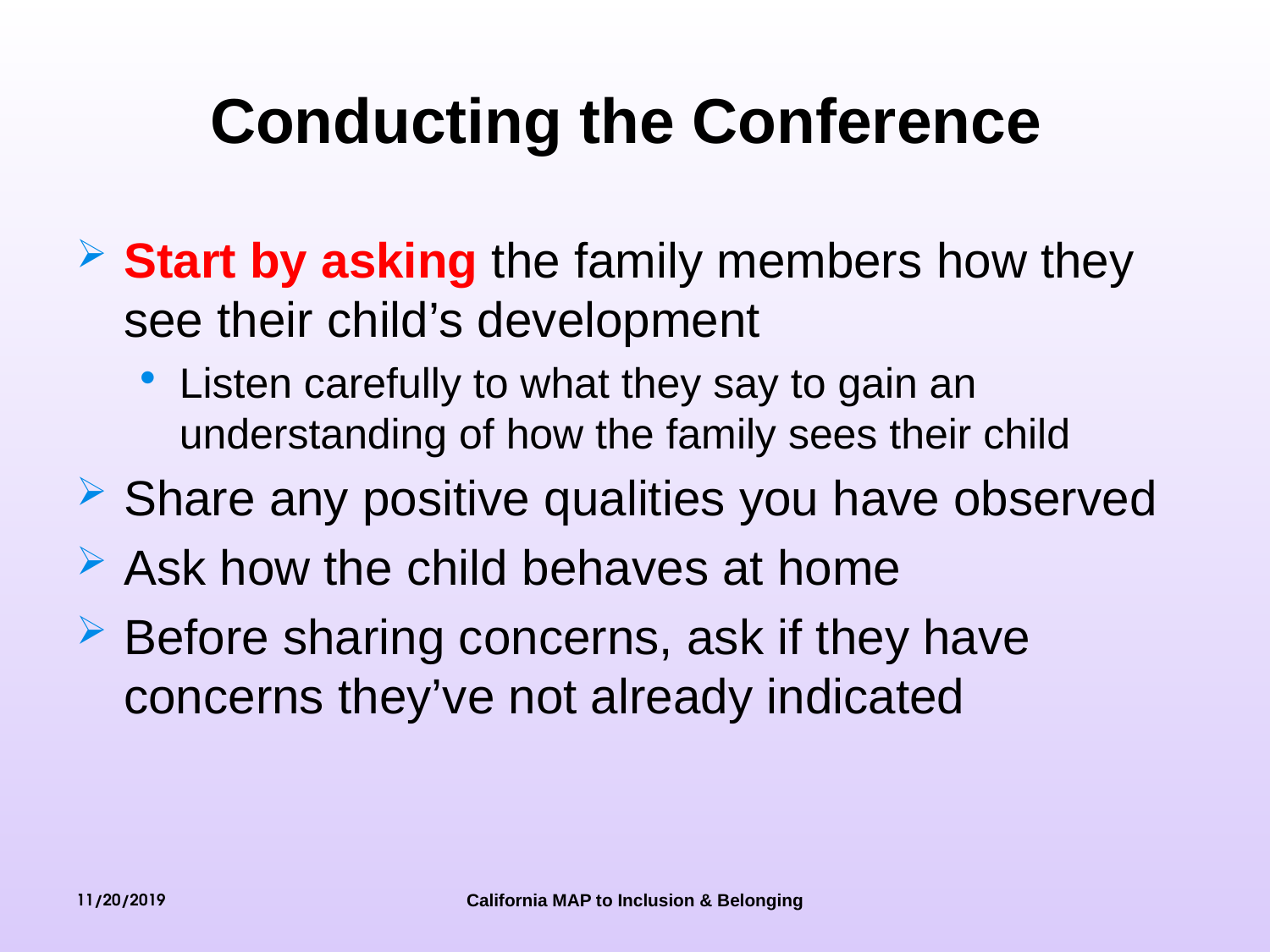

# Conducting the Conference
Start by asking the family members how they see their child’s development
Listen carefully to what they say to gain an understanding of how the family sees their child
Share any positive qualities you have observed
Ask how the child behaves at home
Before sharing concerns, ask if they have concerns they’ve not already indicated
11/20/2019